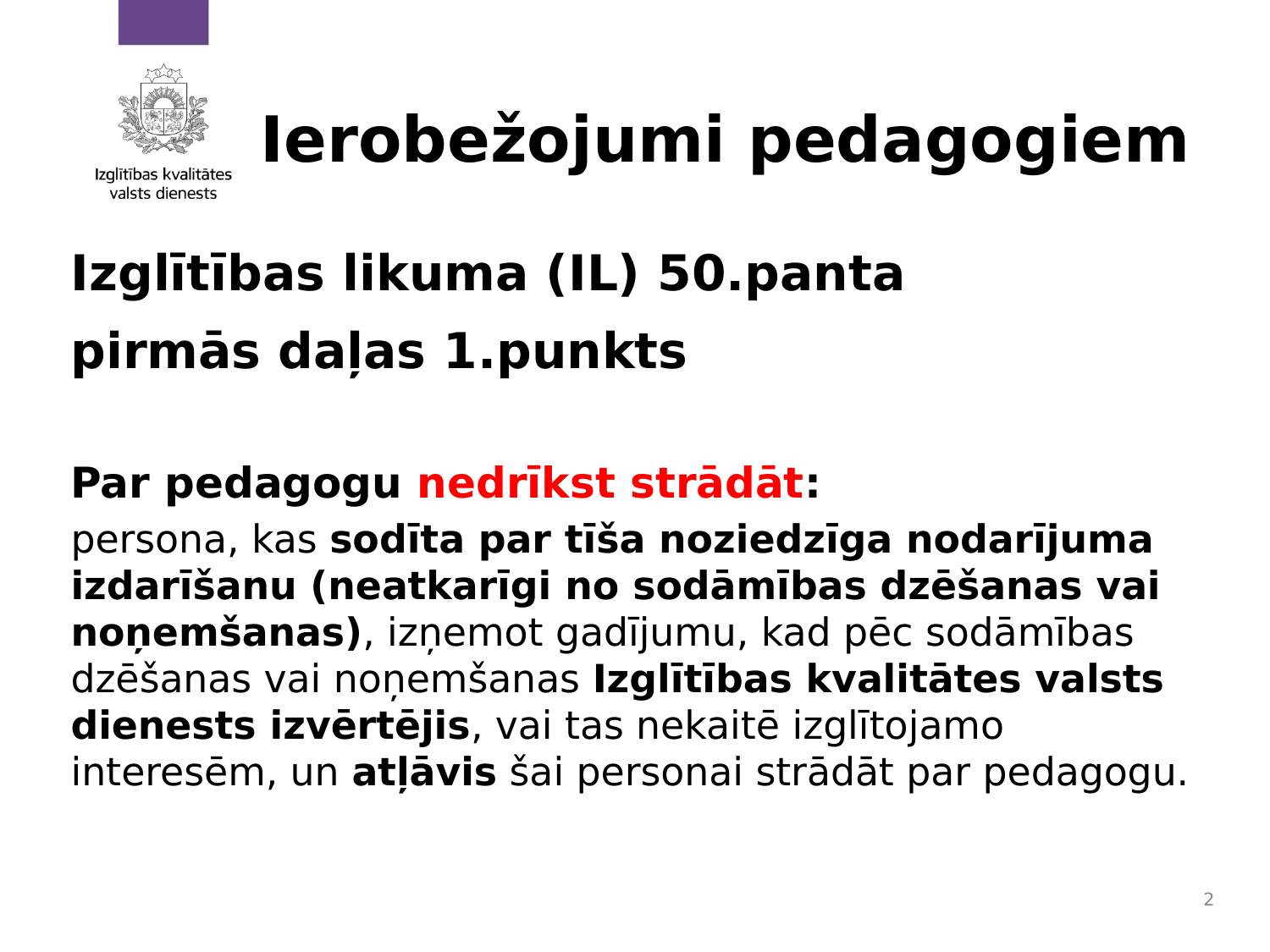

# Ierobežojumi pedagogiem
Izglītības likuma (IL) 50.panta
pirmās daļas 1.punkts

Par pedagogu nedrīkst strādāt:
persona, kas sodīta par tīša noziedzīga nodarījuma izdarīšanu (neatkarīgi no sodāmības dzēšanas vai noņemšanas), izņemot gadījumu, kad pēc sodāmības dzēšanas vai noņemšanas Izglītības kvalitātes valsts dienests izvērtējis, vai tas nekaitē izglītojamo interesēm, un atļāvis šai personai strādāt par pedagogu.

2